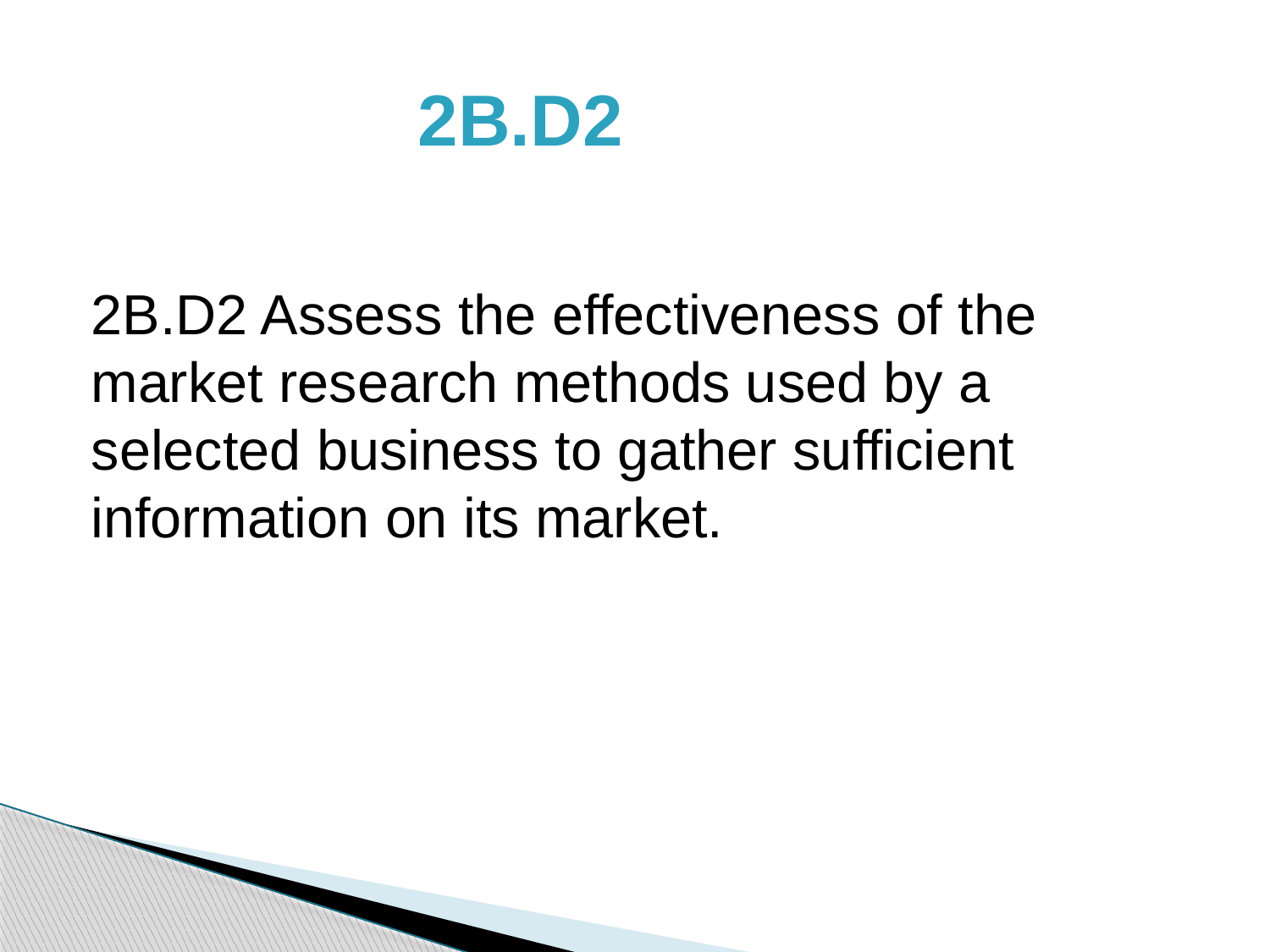

# 2B.D2

2B.D2 Assess the effectiveness of the market research methods used by a selected business to gather sufficient information on its market.